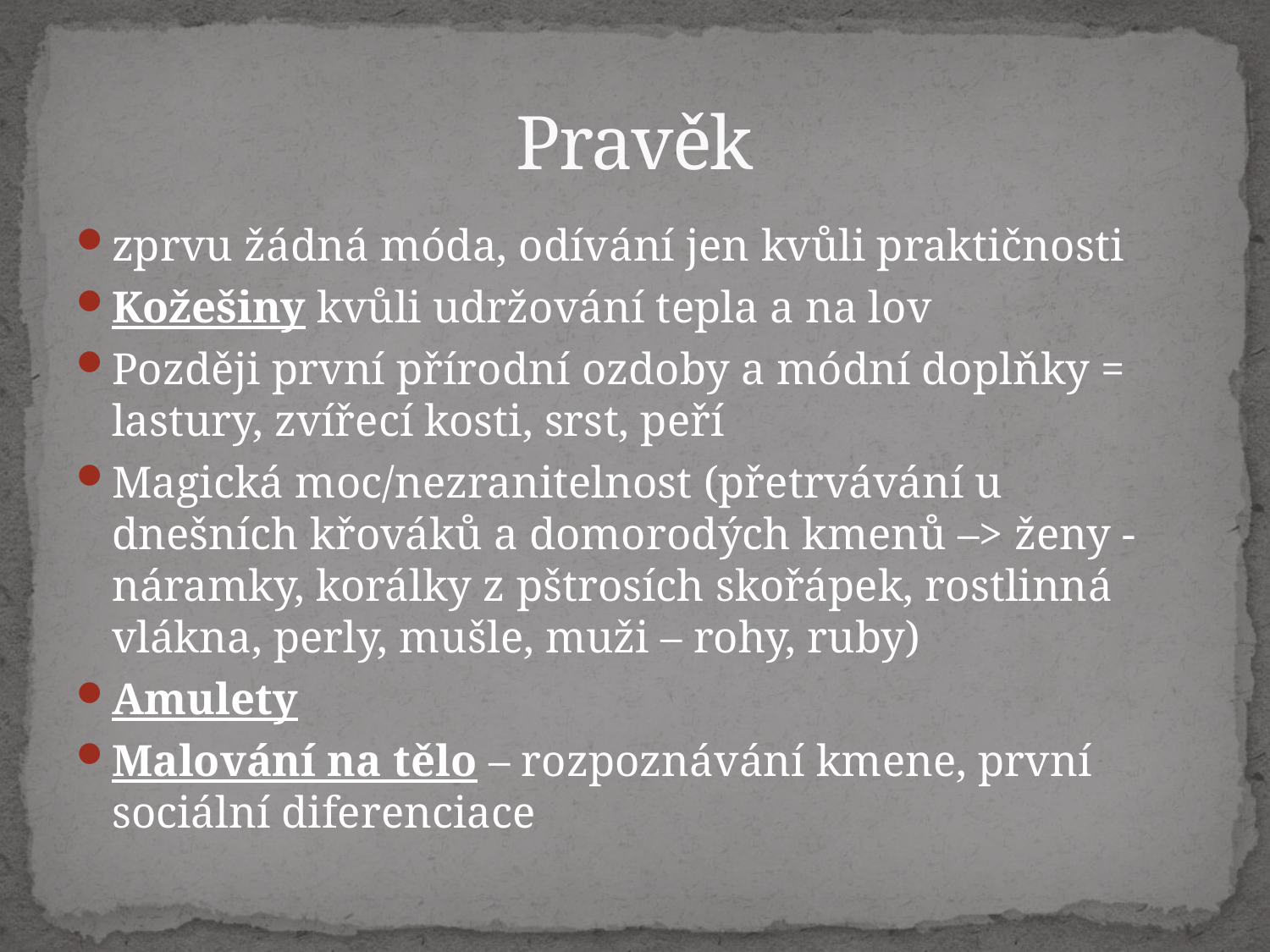

# Pravěk
zprvu žádná móda, odívání jen kvůli praktičnosti
Kožešiny kvůli udržování tepla a na lov
Později první přírodní ozdoby a módní doplňky = lastury, zvířecí kosti, srst, peří
Magická moc/nezranitelnost (přetrvávání u dnešních křováků a domorodých kmenů –> ženy - náramky, korálky z pštrosích skořápek, rostlinná vlákna, perly, mušle, muži – rohy, ruby)
Amulety
Malování na tělo – rozpoznávání kmene, první sociální diferenciace